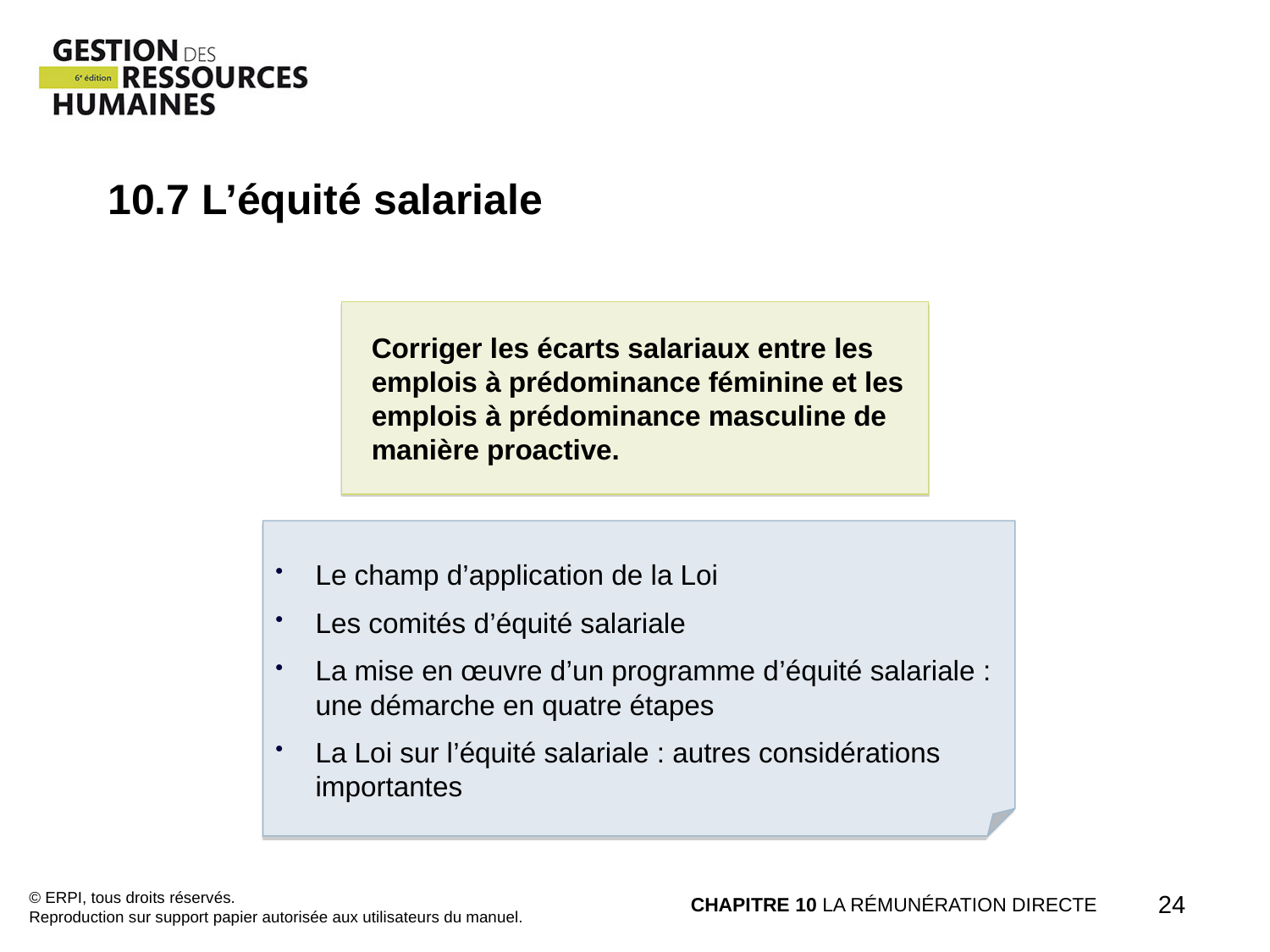

10.7 L’équité salariale
Corriger les écarts salariaux entre les emplois à prédominance féminine et les emplois à prédominance masculine de manière proactive.

Le champ d’application de la Loi
Les comités d’équité salariale
La mise en œuvre d’un programme d’équité salariale : une démarche en quatre étapes
La Loi sur l’équité salariale : autres considérations importantes
© ERPI, tous droits réservés.
Reproduction sur support papier autorisée aux utilisateurs du manuel.
CHAPITRE 10 LA RÉMUNÉRATION DIRECTE
24